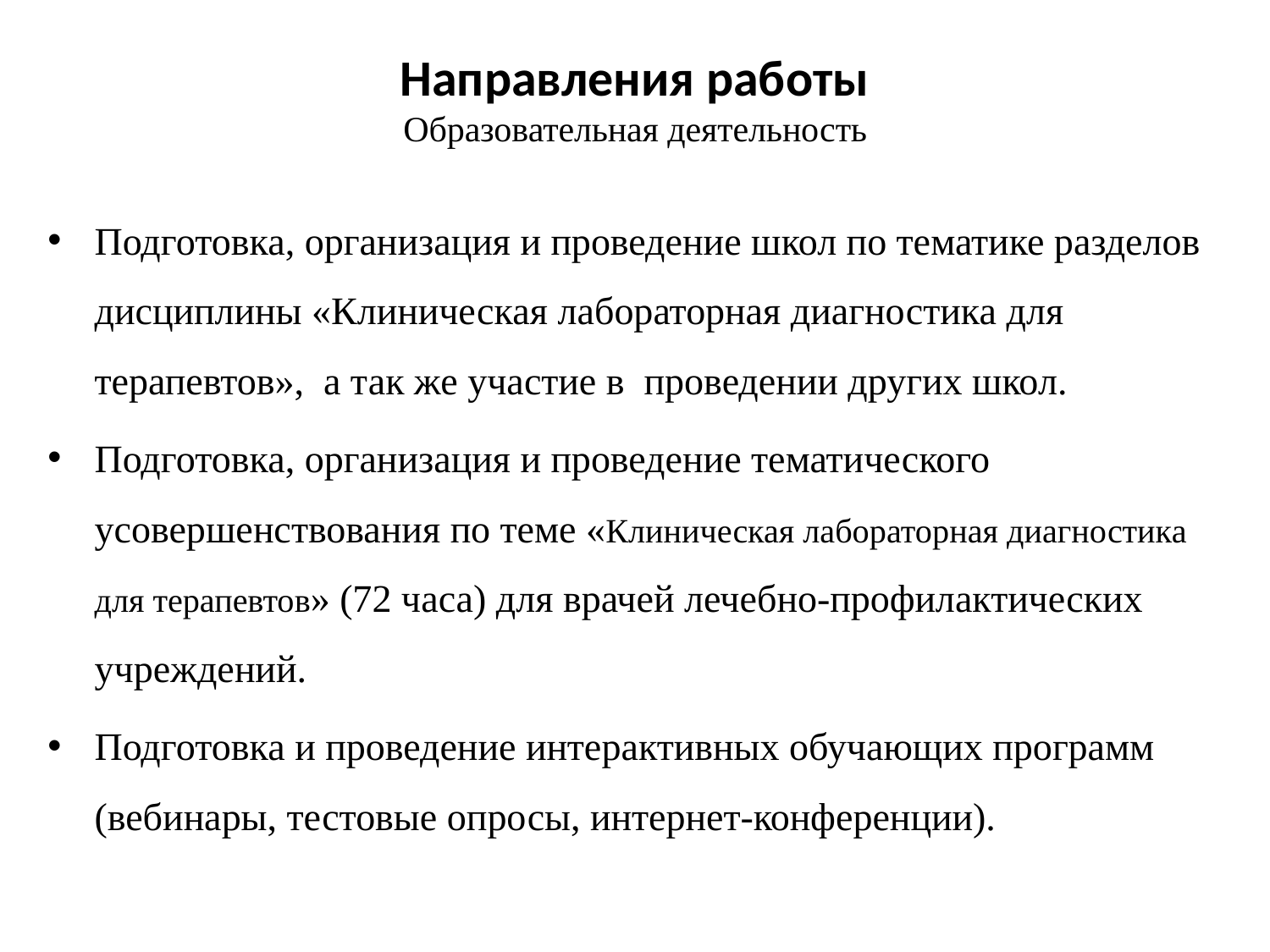

# Направления работы Образовательная деятельность
Подготовка, организация и проведение школ по тематике разделов дисциплины «Клиническая лабораторная диагностика для терапевтов»,  а так же участие в  проведении других школ.
Подготовка, организация и проведение тематического усовершенствования по теме «Клиническая лабораторная диагностика для терапевтов» (72 часа) для врачей лечебно-профилактических учреждений.
Подготовка и проведение интерактивных обучающих программ (вебинары, тестовые опросы, интернет-конференции).